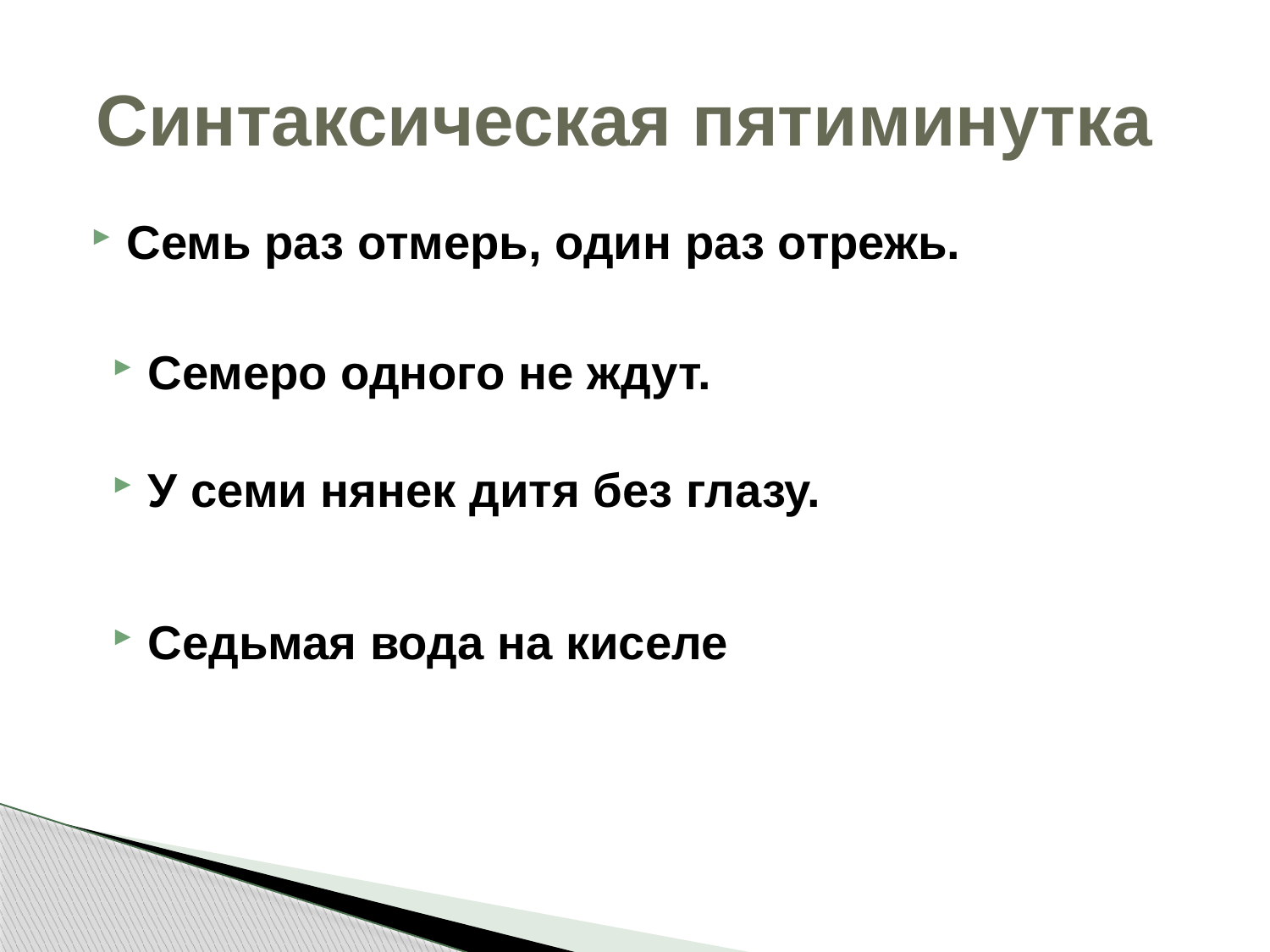

# Синтаксическая пятиминутка
Семь раз отмерь, один раз отрежь.

Семеро одного не ждут.
У семи нянек дитя без глазу.
Седьмая вода на киселе